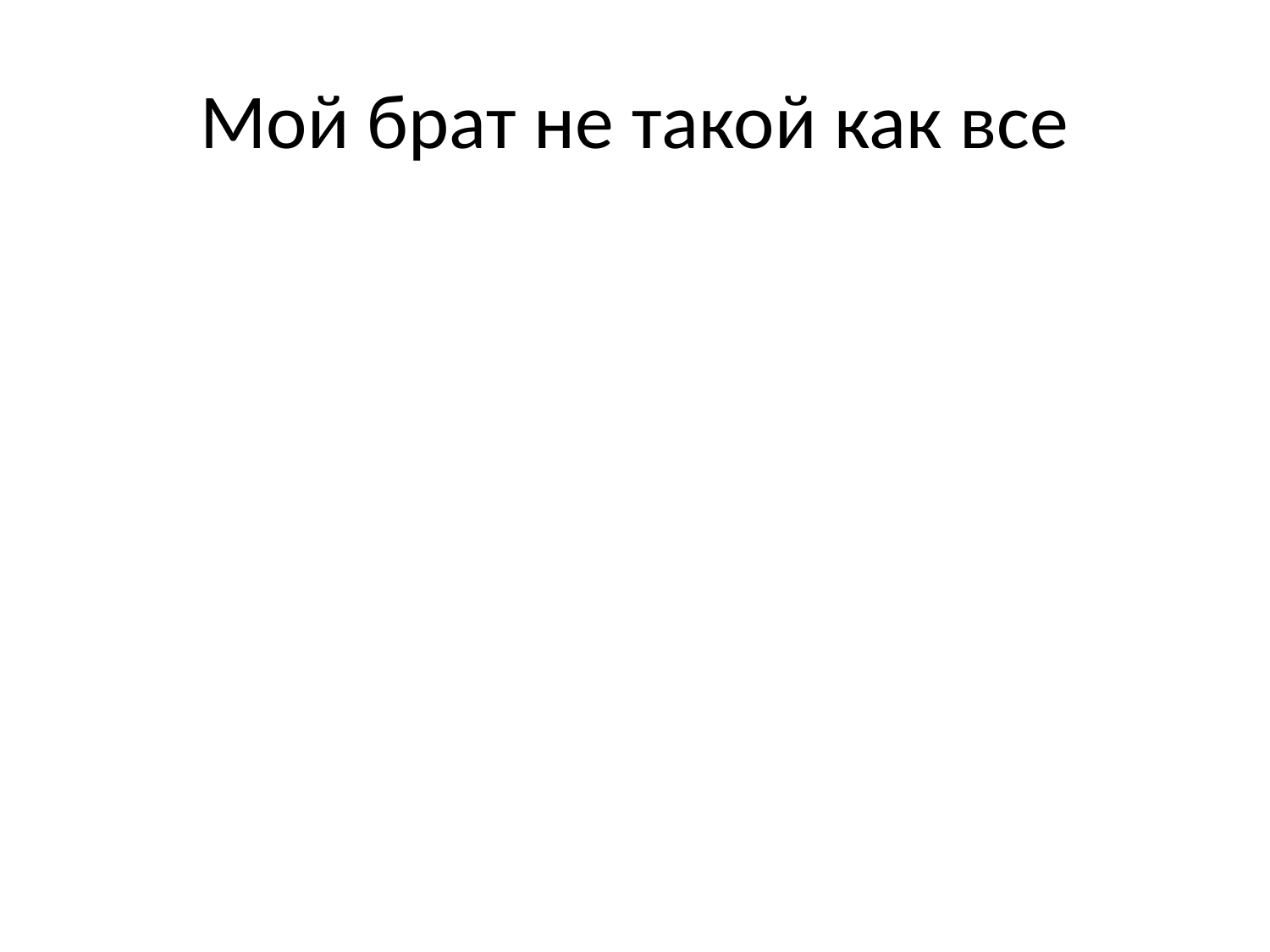

# Мой брат не такой как все